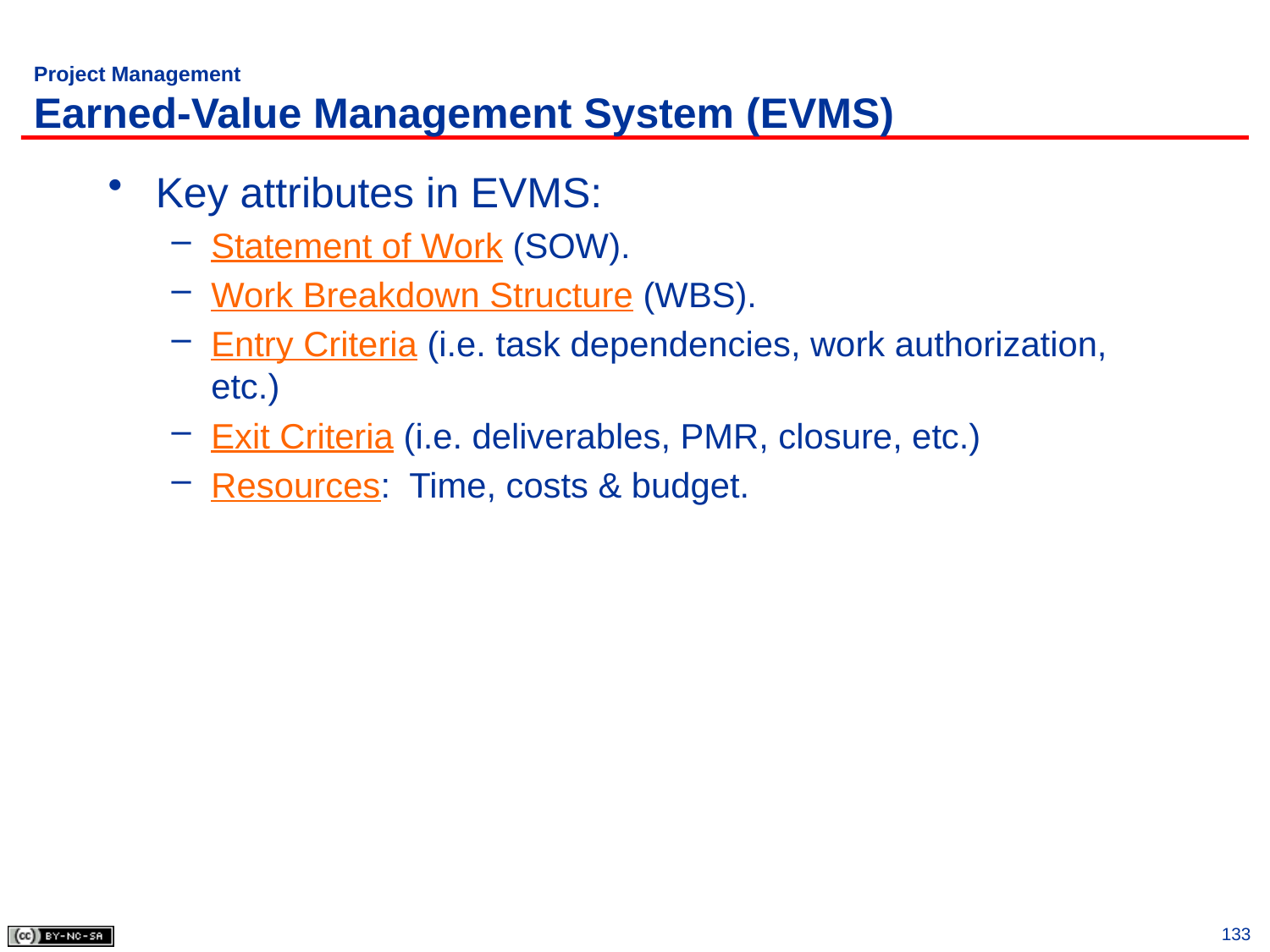

# Project Management Earned-Value Management System (EVMS)
Key attributes in EVMS:
Statement of Work (SOW).
Work Breakdown Structure (WBS).
Entry Criteria (i.e. task dependencies, work authorization, etc.)
Exit Criteria (i.e. deliverables, PMR, closure, etc.)
Resources:  Time, costs & budget.
133